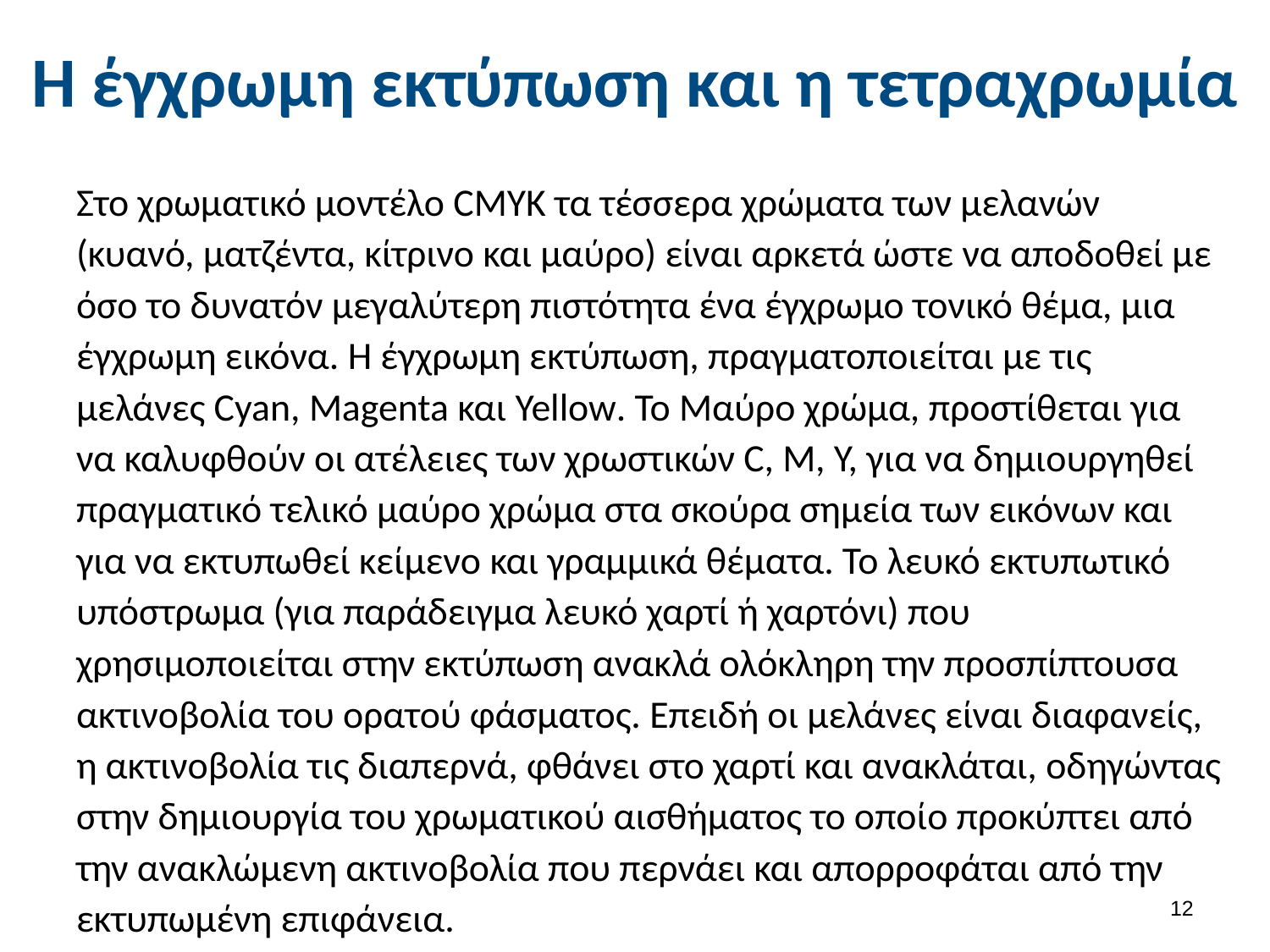

# Η έγχρωμη εκτύπωση και η τετραχρωμία
Στο χρωματικό μοντέλο CMYK τα τέσσερα χρώματα των μελανών (κυανό, ματζέντα, κίτρινο και μαύρο) είναι αρκετά ώστε να αποδοθεί με όσο το δυνατόν μεγαλύτερη πιστότητα ένα έγχρωμο τονικό θέμα, μια έγχρωμη εικόνα. H έγχρωμη εκτύπωση, πραγματοποιείται με τις μελάνες Cyan, Magenta και Yellow. Το Μαύρο χρώμα, προστίθεται για να καλυφθούν οι ατέλειες των χρωστικών C, M, Y, για να δημιουργηθεί πραγματικό τελικό μαύρο χρώμα στα σκούρα σημεία των εικόνων και για να εκτυπωθεί κείμενο και γραμμικά θέματα. Το λευκό εκτυπωτικό υπόστρωμα (για παράδειγμα λευκό χαρτί ή χαρτόνι) που χρησιμοποιείται στην εκτύπωση ανακλά ολόκληρη την προσπίπτουσα ακτινοβολία του ορατού φάσματος. Επειδή οι μελάνες είναι διαφανείς, η ακτινοβολία τις διαπερνά, φθάνει στο χαρτί και ανακλάται, οδηγώντας στην δημιουργία του χρωματικού αισθήματος το οποίο προκύπτει από την ανακλώμενη ακτινοβολία που περνάει και απορροφάται από την εκτυπωμένη επιφάνεια.
12